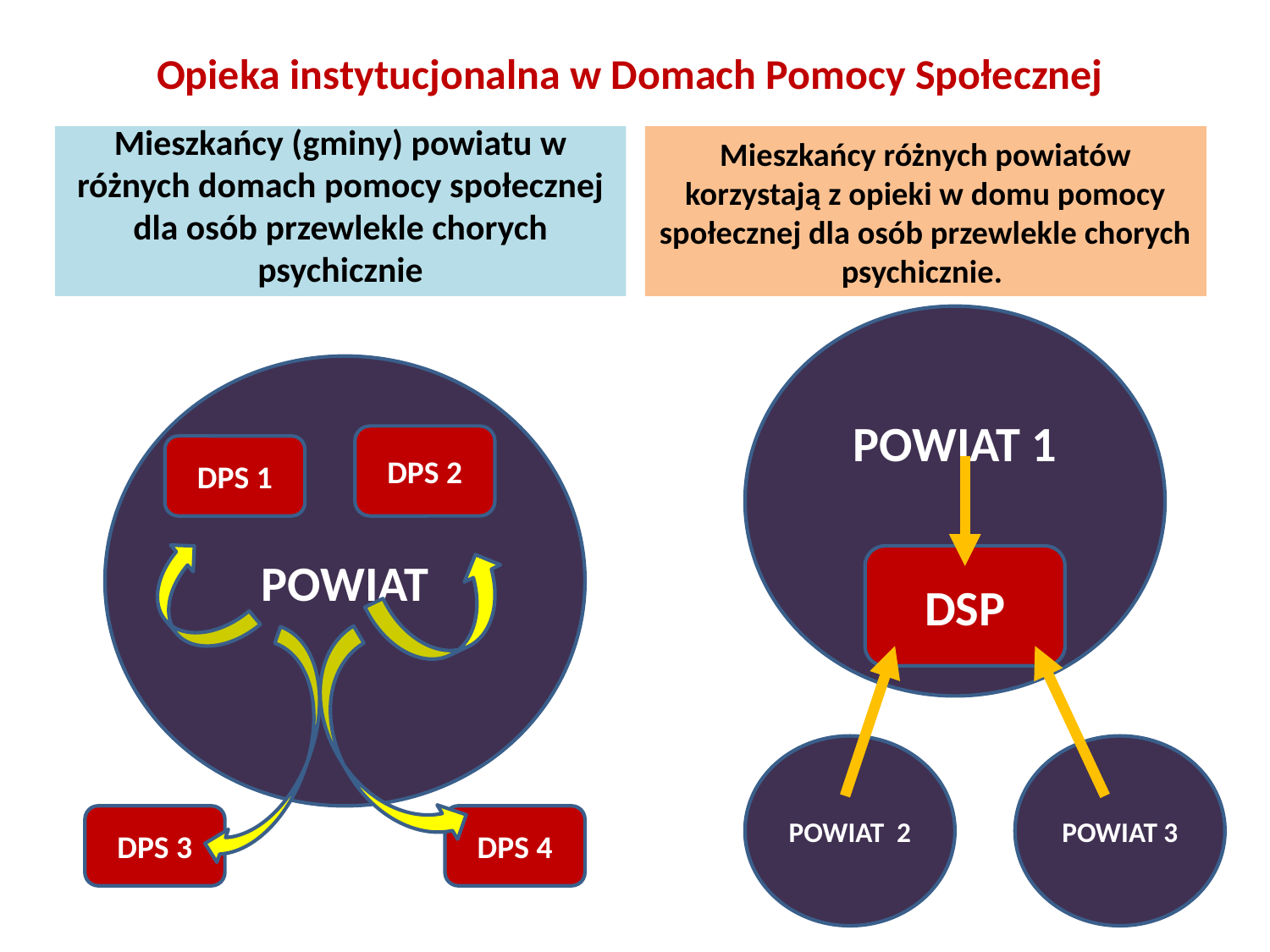

# Opieka instytucjonalna w Domach Pomocy Społecznej
Mieszkańcy (gminy) powiatu w różnych domach pomocy społecznej dla osób przewlekle chorych psychicznie
Mieszkańcy różnych powiatów korzystają z opieki w domu pomocy społecznej dla osób przewlekle chorych psychicznie.
POWIAT 1

POWIAT
DPS 2
DPS 1

DSP

POWIAT  2
POWIAT 3
DPS 3
DPS 4